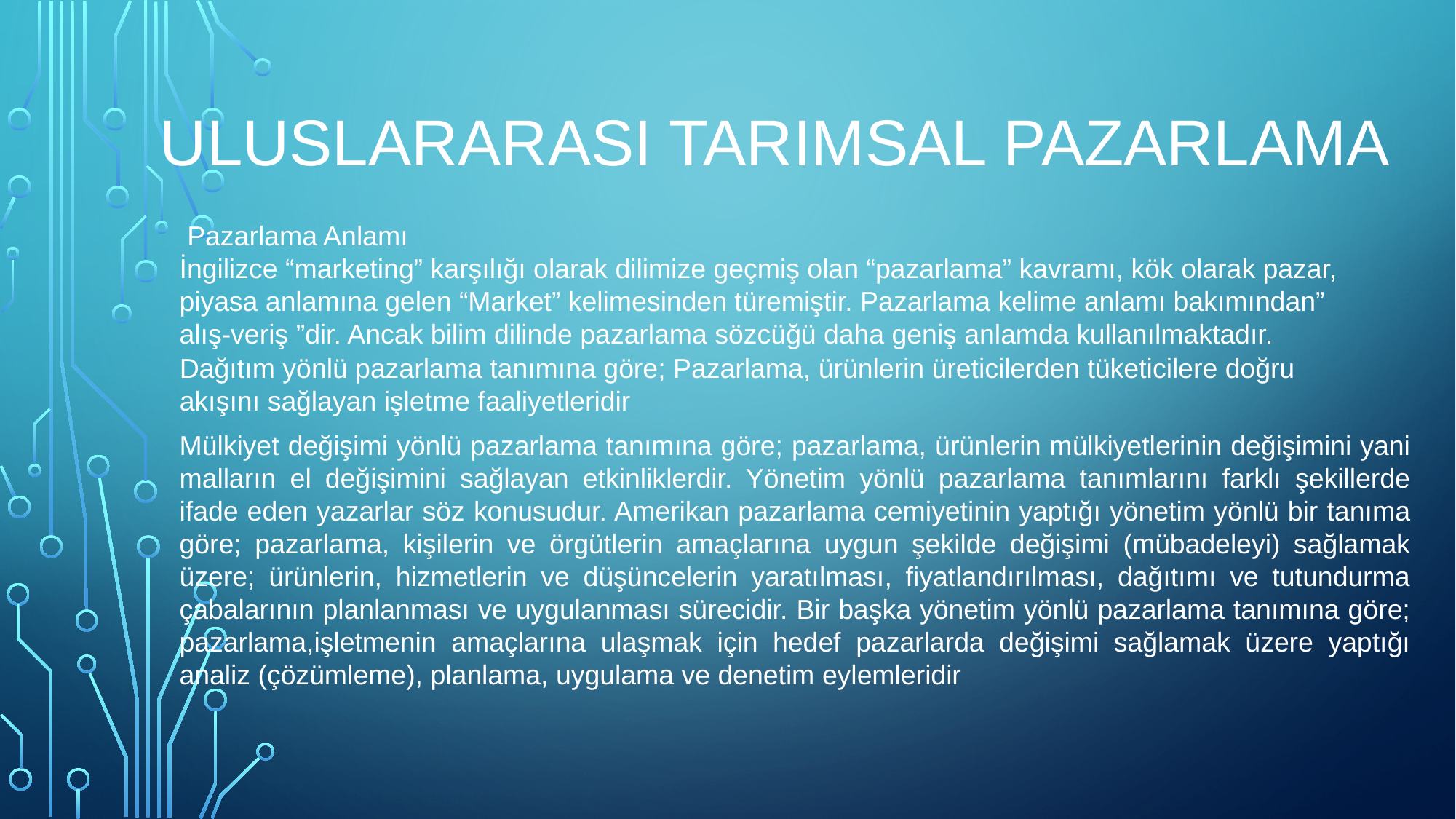

# ULUSLARARASI TARIMSAL PAZARLAMA
 Pazarlama Anlamı
İngilizce “marketing” karşılığı olarak dilimize geçmiş olan “pazarlama” kavramı, kök olarak pazar, piyasa anlamına gelen “Market” kelimesinden türemiştir. Pazarlama kelime anlamı bakımından” alış-veriş ”dir. Ancak bilim dilinde pazarlama sözcüğü daha geniş anlamda kullanılmaktadır.
Dağıtım yönlü pazarlama tanımına göre; Pazarlama, ürünlerin üreticilerden tüketicilere doğru akışını sağlayan işletme faaliyetleridir
Mülkiyet değişimi yönlü pazarlama tanımına göre; pazarlama, ürünlerin mülkiyetlerinin değişimini yani malların el değişimini sağlayan etkinliklerdir. Yönetim yönlü pazarlama tanımlarını farklı şekillerde ifade eden yazarlar söz konusudur. Amerikan pazarlama cemiyetinin yaptığı yönetim yönlü bir tanıma göre; pazarlama, kişilerin ve örgütlerin amaçlarına uygun şekilde değişimi (mübadeleyi) sağlamak üzere; ürünlerin, hizmetlerin ve düşüncelerin yaratılması, fiyatlandırılması, dağıtımı ve tutundurma çabalarının planlanması ve uygulanması sürecidir. Bir başka yönetim yönlü pazarlama tanımına göre; pazarlama,işletmenin amaçlarına ulaşmak için hedef pazarlarda değişimi sağlamak üzere yaptığı analiz (çözümleme), planlama, uygulama ve denetim eylemleridir